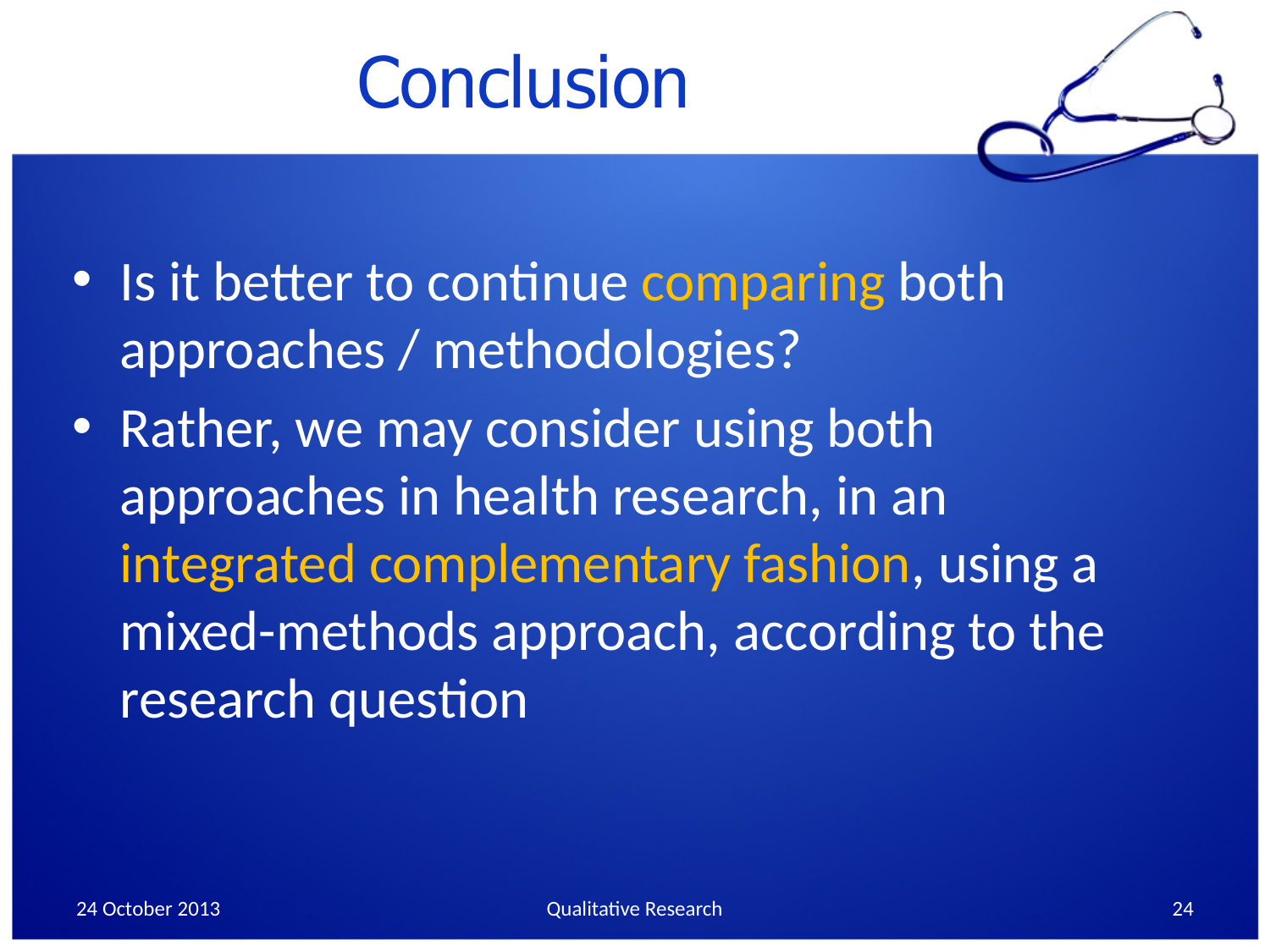

# Conclusion
Is it better to continue comparing both approaches / methodologies?
Rather, we may consider using both approaches in health research, in an integrated complementary fashion, using a mixed-methods approach, according to the research question
24 October 2013
Qualitative Research
24